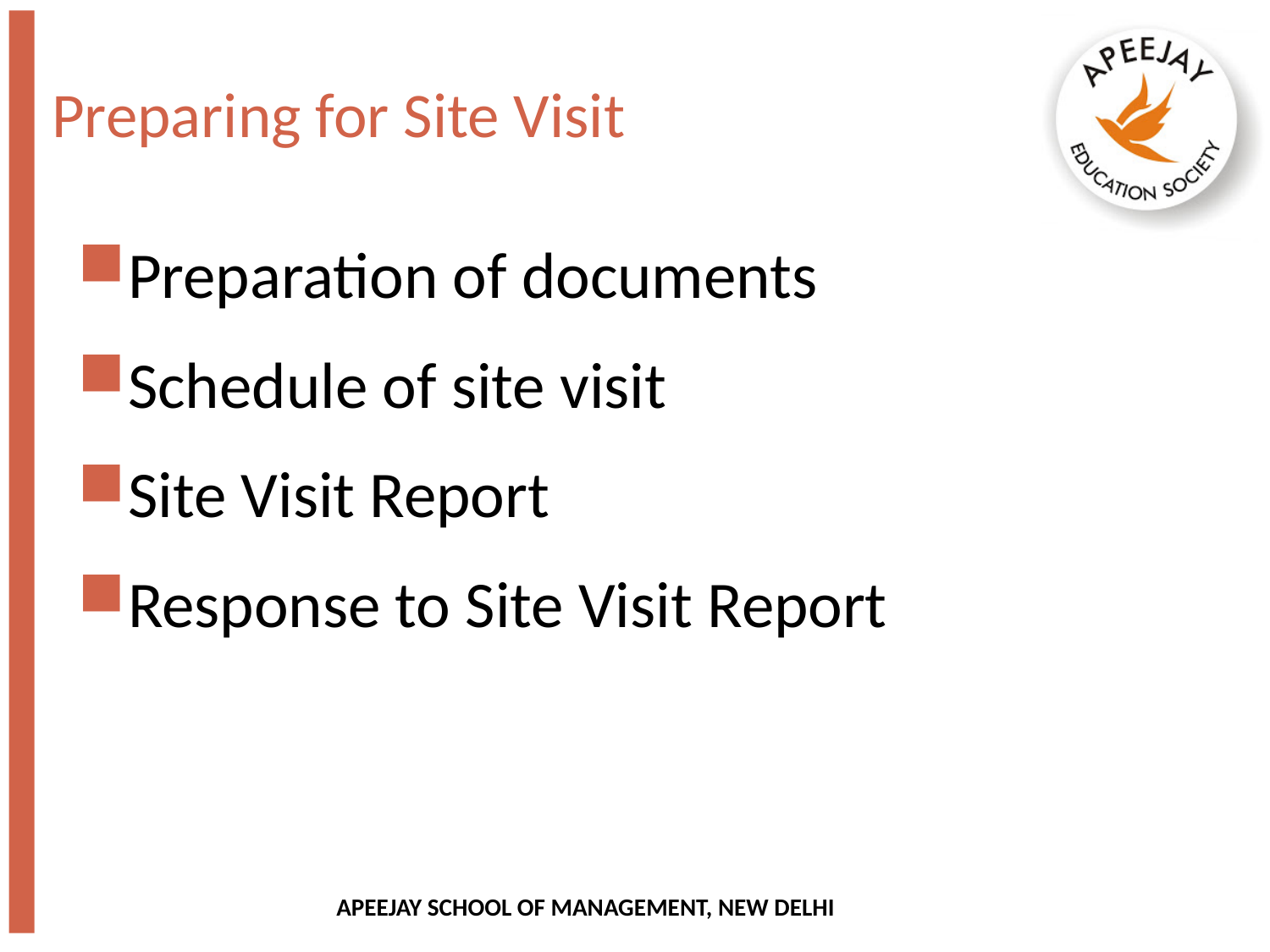

# Preparing for Site Visit
Preparation of documents
Schedule of site visit
Site Visit Report
Response to Site Visit Report

APEEJAY SCHOOL OF MANAGEMENT, NEW DELHI